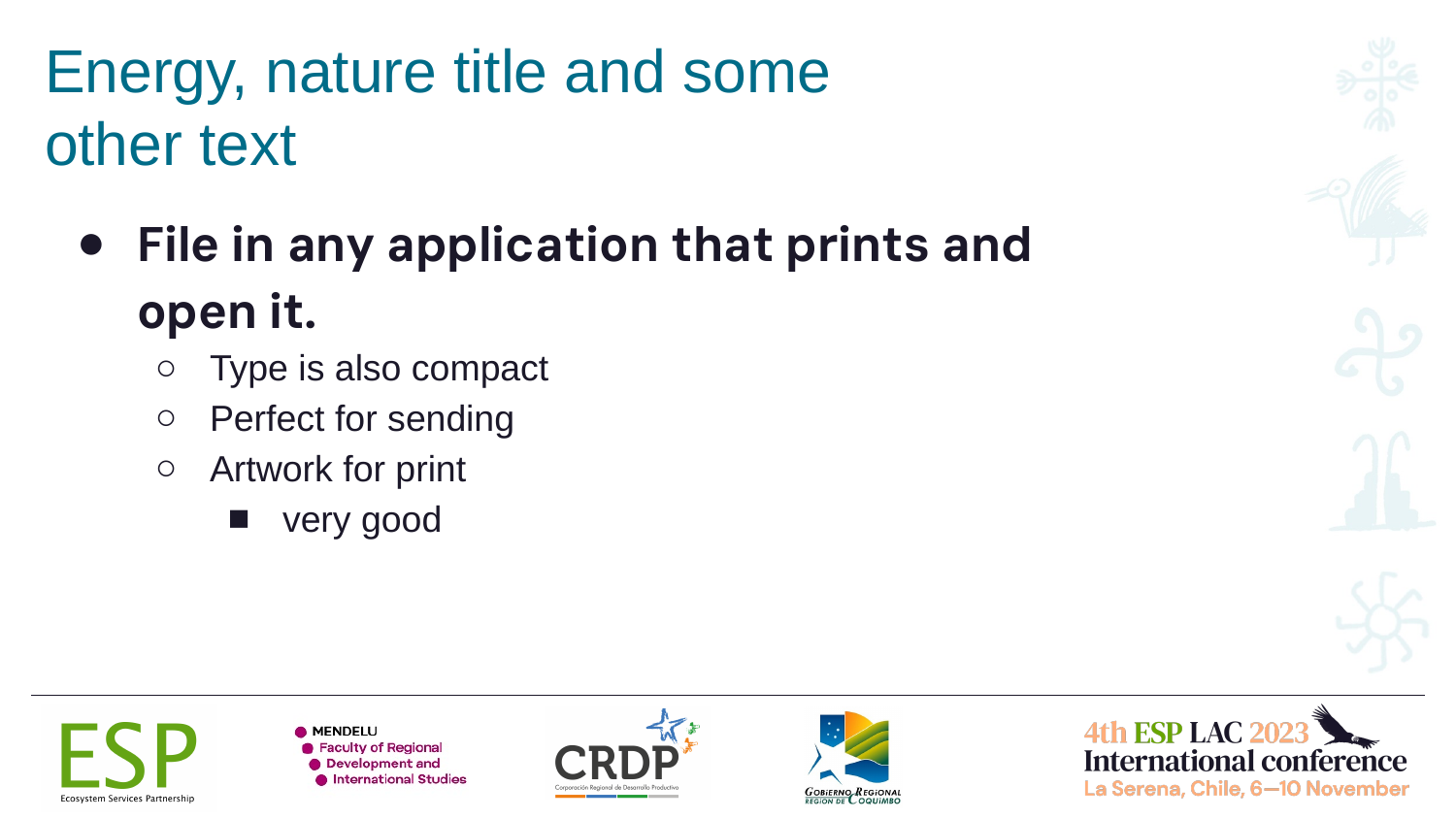

# Energy, nature title and some other text
File in any application that prints and open it.
Type is also compact
Perfect for sending
Artwork for print
very good